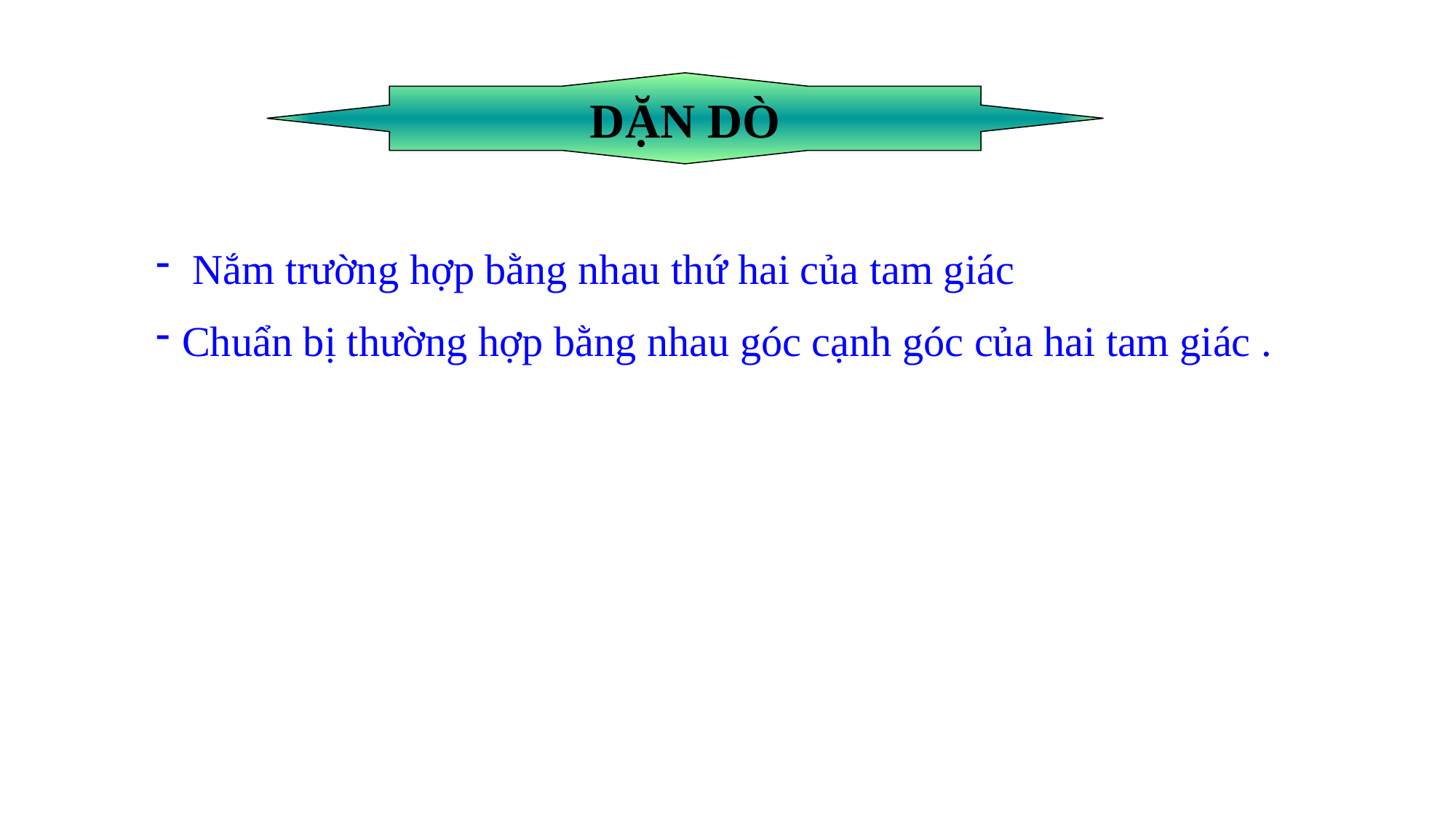

DẶN DÒ
 Nắm trường hợp bằng nhau thứ hai của tam giác
Chuẩn bị thường hợp bằng nhau góc cạnh góc của hai tam giác .